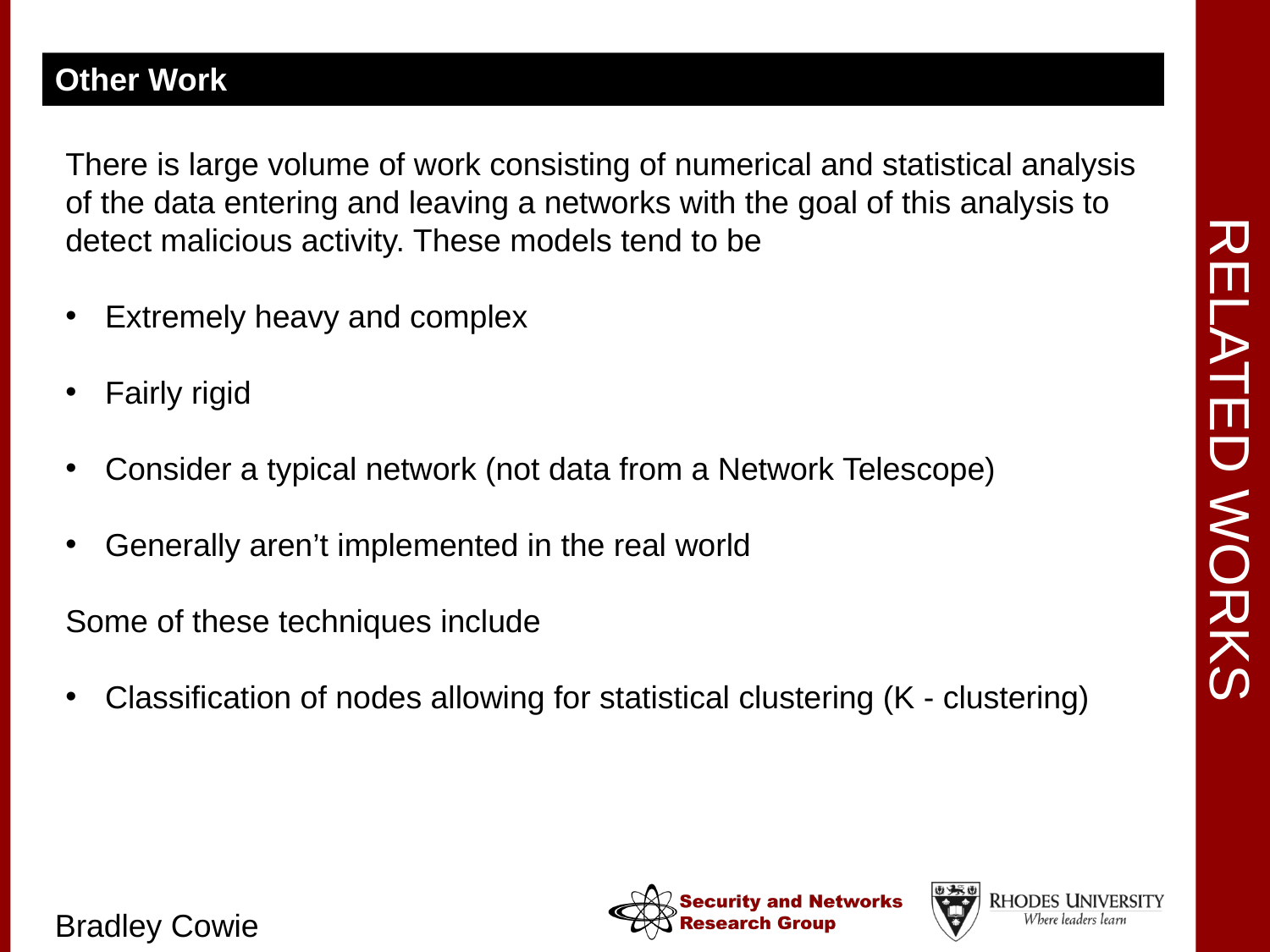

Other Work
# Related Works
There is large volume of work consisting of numerical and statistical analysis of the data entering and leaving a networks with the goal of this analysis to detect malicious activity. These models tend to be

Extremely heavy and complex

Fairly rigid

Consider a typical network (not data from a Network Telescope)

Generally aren’t implemented in the real world

Some of these techniques include

Classification of nodes allowing for statistical clustering (K - clustering)

Bradley Cowie